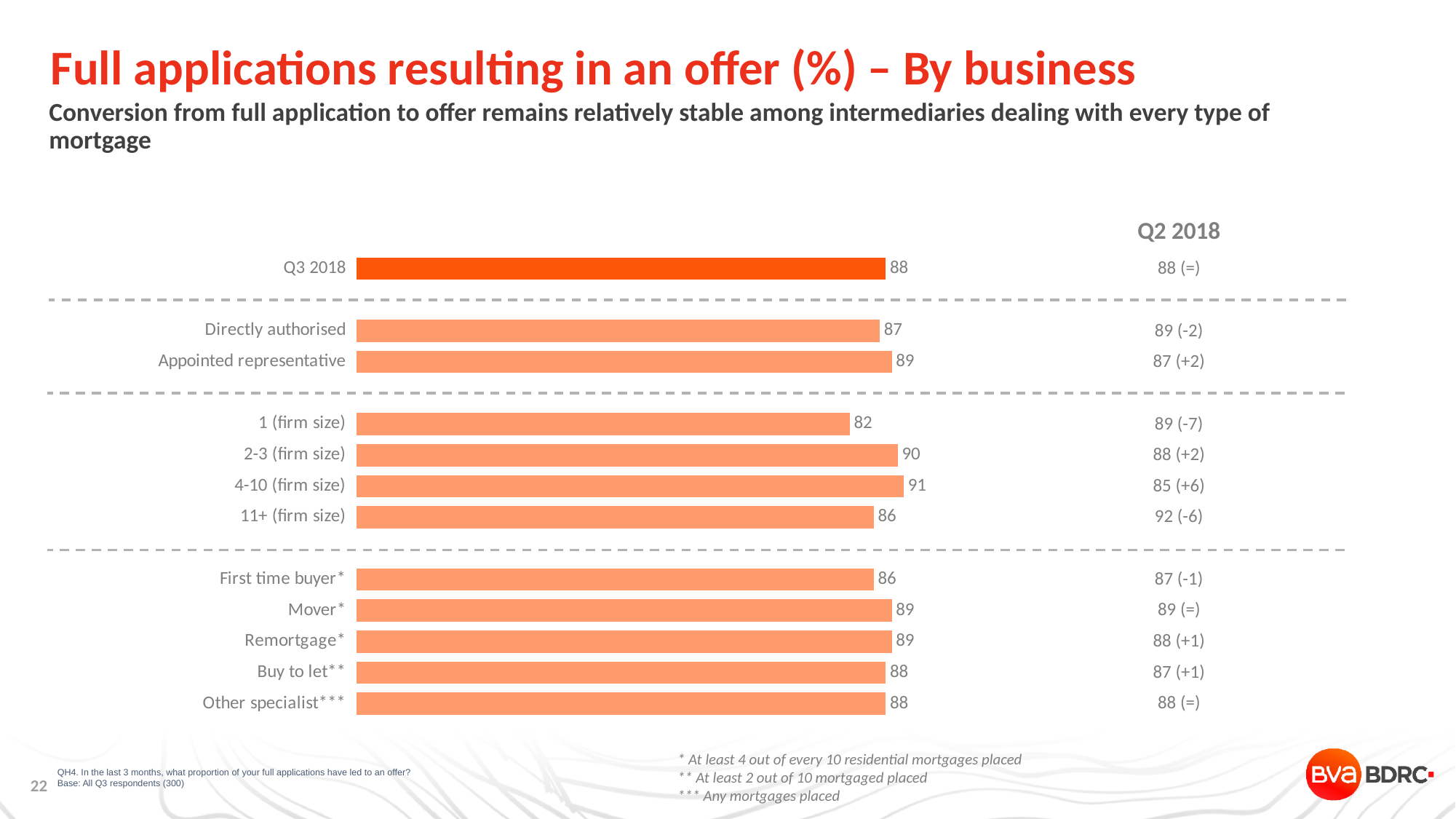

# Full applications resulting in an offer (%) – By business
Conversion from full application to offer remains relatively stable among intermediaries dealing with every type of mortgage
| Q2 2018 |
| --- |
| 88 (=) |
|  |
| 89 (-2) |
| 87 (+2) |
|  |
| 89 (-7) |
| 88 (+2) |
| 85 (+6) |
| 92 (-6) |
|  |
| 87 (-1) |
| 89 (=) |
| 88 (+1) |
| 87 (+1) |
| 88 (=) |

### Chart

| Category | Series 1 |
|---|---|
| Q3 2018 | 88.0 |
|  | None |
| Directly authorised | 87.0 |
| Appointed representative | 89.0 |
|  | None |
| 1 (firm size) | 82.0 |
| 2-3 (firm size) | 90.0 |
| 4-10 (firm size) | 91.0 |
| 11+ (firm size) | 86.0 |
|  | None |
| First time buyer* | 86.0 |
| Mover* | 89.0 |
| Remortgage* | 89.0 |
| Buy to let** | 88.0 |
| Other specialist*** | 88.0 |
QH4. In the last 3 months, what proportion of your full applications have led to an offer?
Base: All Q3 respondents (300)
* At least 4 out of every 10 residential mortgages placed
** At least 2 out of 10 mortgaged placed
*** Any mortgages placed